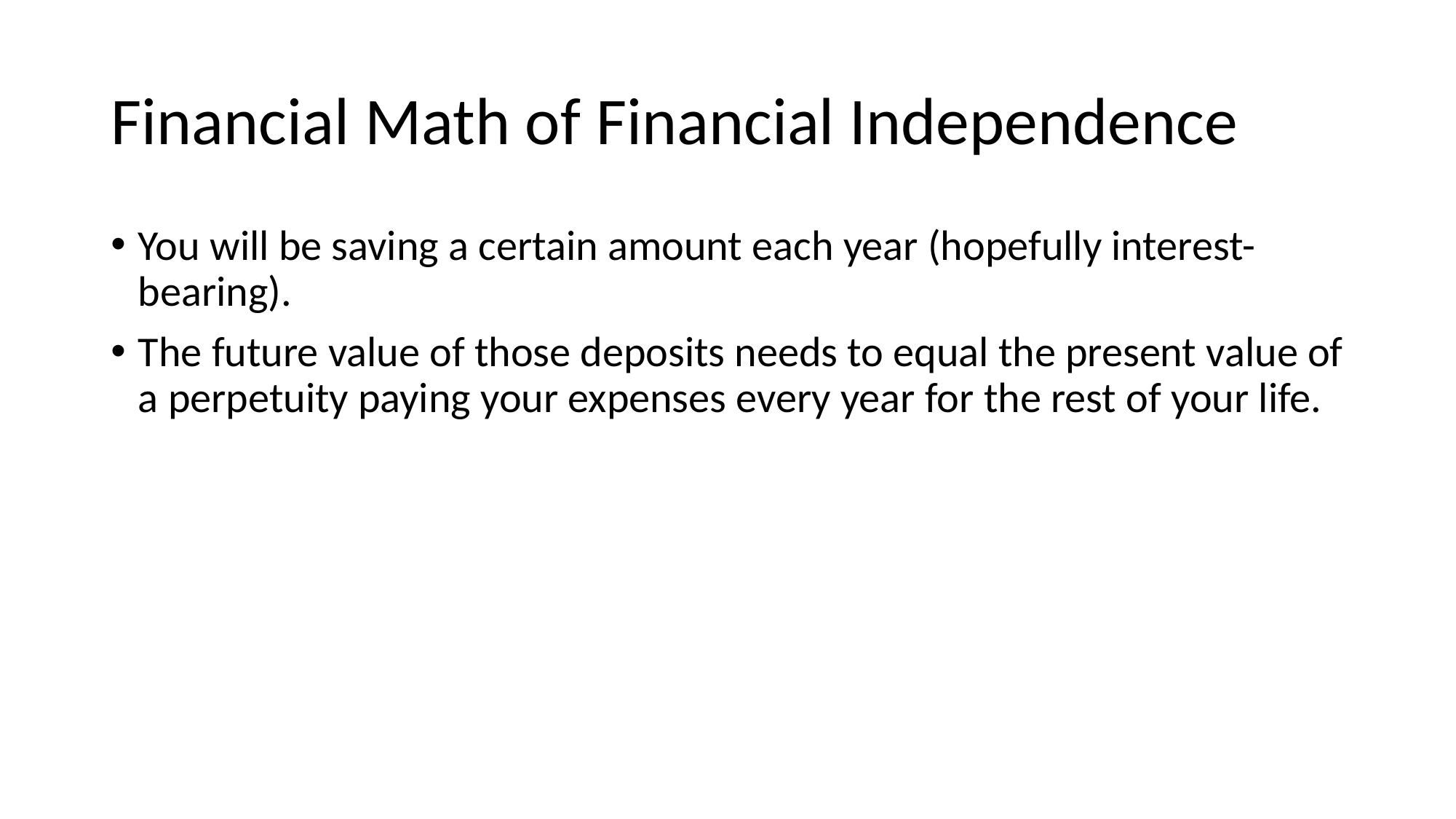

# Financial Math of Financial Independence
You will be saving a certain amount each year (hopefully interest-bearing).
The future value of those deposits needs to equal the present value of a perpetuity paying your expenses every year for the rest of your life.